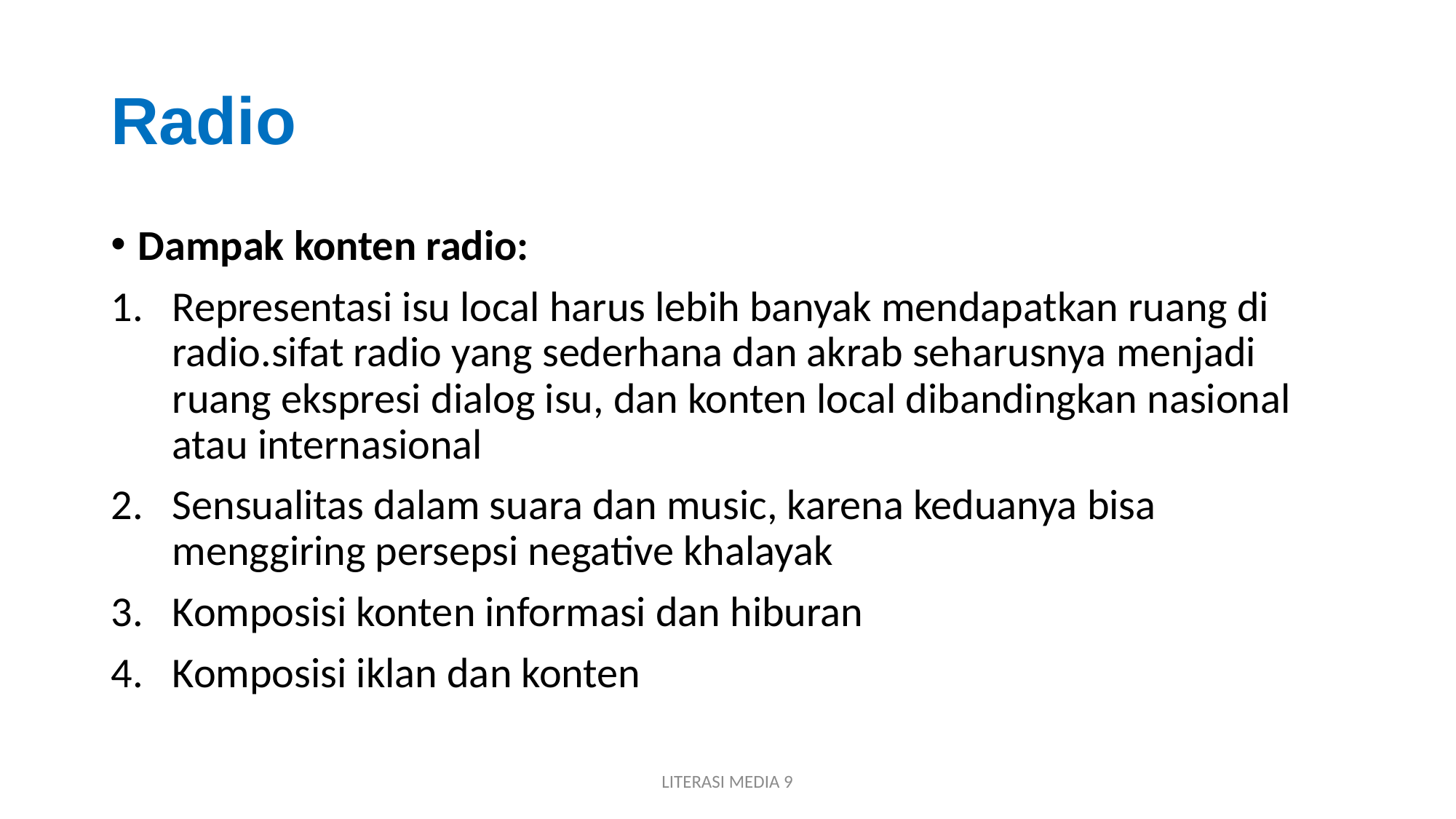

# Radio
Dampak konten radio:
Representasi isu local harus lebih banyak mendapatkan ruang di radio.sifat radio yang sederhana dan akrab seharusnya menjadi ruang ekspresi dialog isu, dan konten local dibandingkan nasional atau internasional
Sensualitas dalam suara dan music, karena keduanya bisa menggiring persepsi negative khalayak
Komposisi konten informasi dan hiburan
Komposisi iklan dan konten
LITERASI MEDIA 9